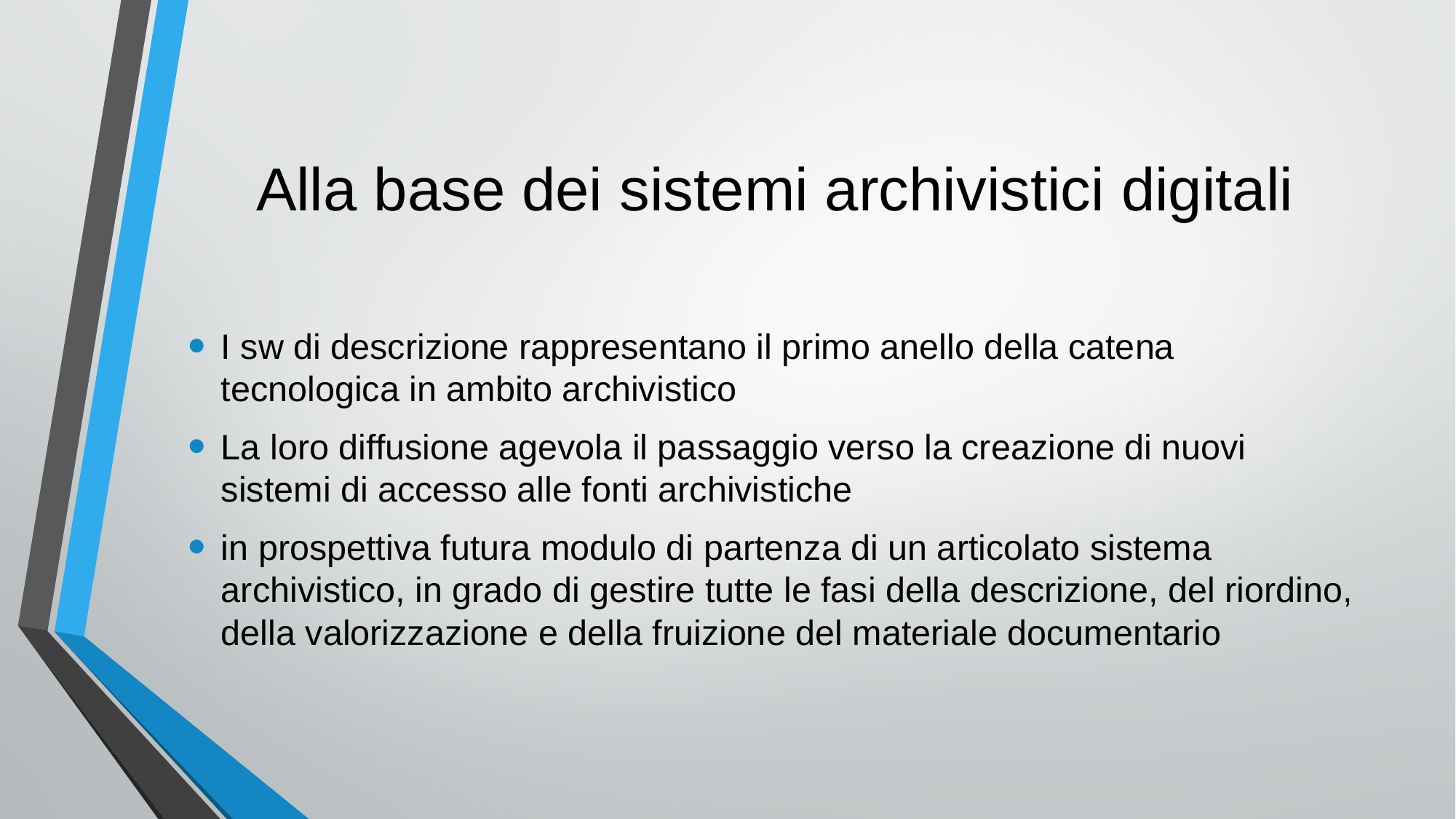

# Alla base dei sistemi archivistici digitali
I sw di descrizione rappresentano il primo anello della catena tecnologica in ambito archivistico
La loro diffusione agevola il passaggio verso la creazione di nuovi sistemi di accesso alle fonti archivistiche
in prospettiva futura modulo di partenza di un articolato sistema archivistico, in grado di gestire tutte le fasi della descrizione, del riordino, della valorizzazione e della fruizione del materiale documentario